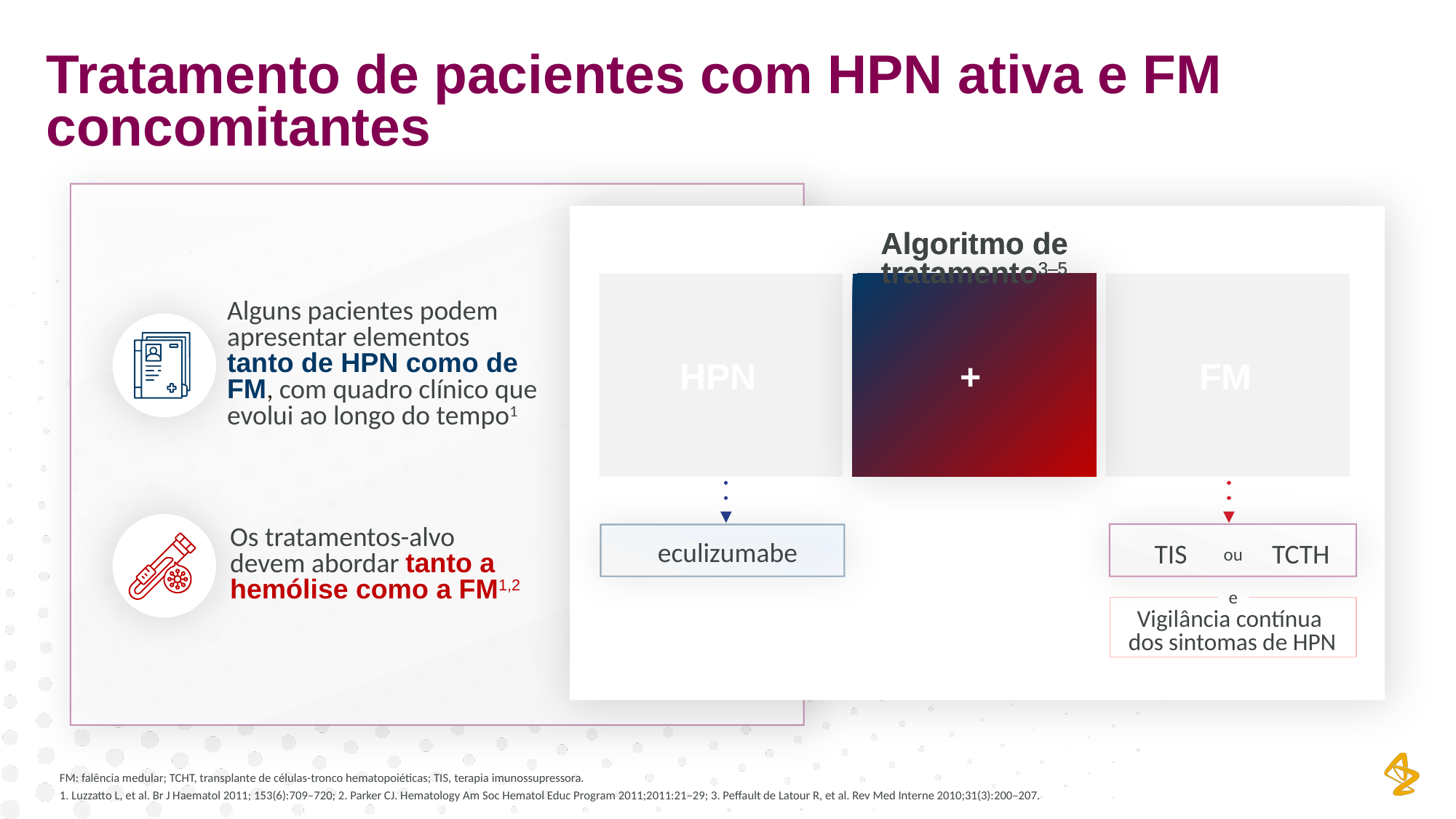

Tratamento de pacientes com HPN ativa e FM concomitantes

Algoritmo de tratamento3–5
Algoritmo de tratamento3–5

Alguns pacientes podem apresentar elementos tanto de HPN como de FM, com quadro clínico que evolui ao longo do tempo1

HPN
+
FM

Os tratamentos-alvo devem abordar tanto a hemólise como a FM1,2

eculizumabe
TIS
TCTH
ou

e

Vigilância contínua
dos sintomas de HPN
FM: falência medular; TCHT, transplante de células-tronco hematopoiéticas; TIS, terapia imunossupressora.
1. Luzzatto L, et al. Br J Haematol 2011; 153(6):709–720; 2. Parker CJ. Hematology Am Soc Hematol Educ Program 2011;2011:21–29; 3. Peffault de Latour R, et al. Rev Med Interne 2010;31(3):200–207.